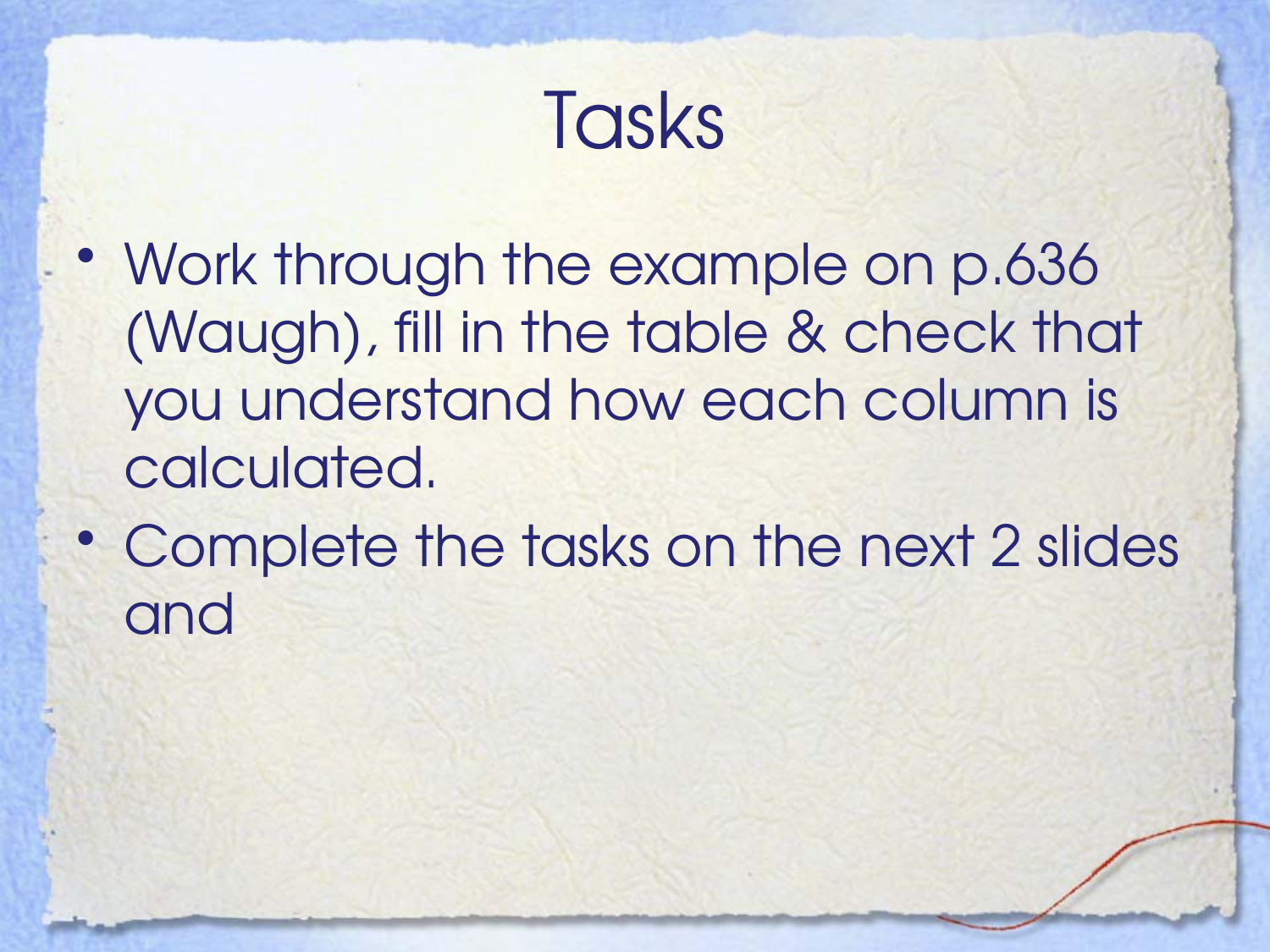

# Tasks
Work through the example on p.636 (Waugh), fill in the table & check that you understand how each column is calculated.
Complete the tasks on the next 2 slides and